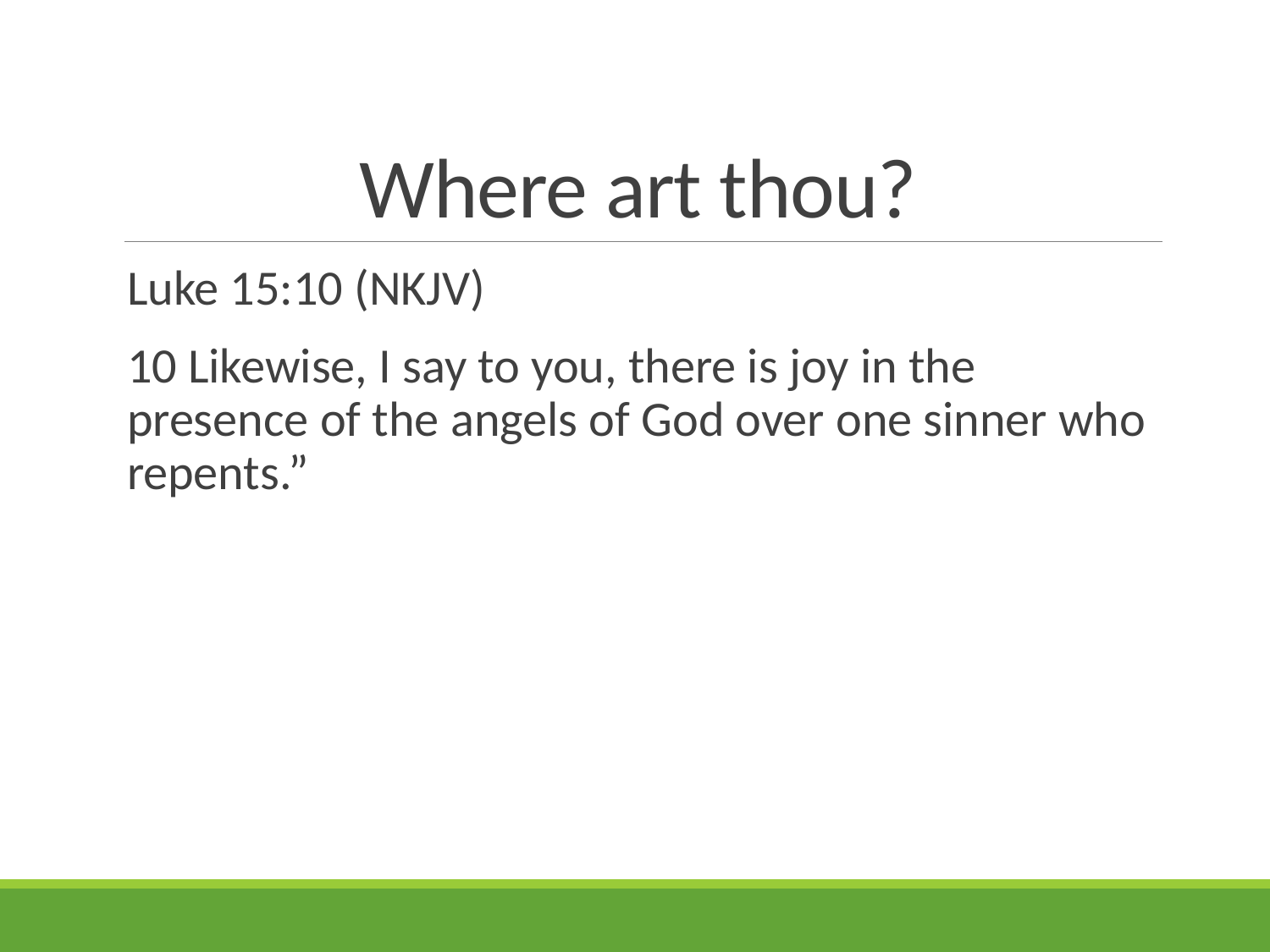

# Where art thou?
Luke 15:10 (NKJV)
10 Likewise, I say to you, there is joy in the presence of the angels of God over one sinner who repents.”